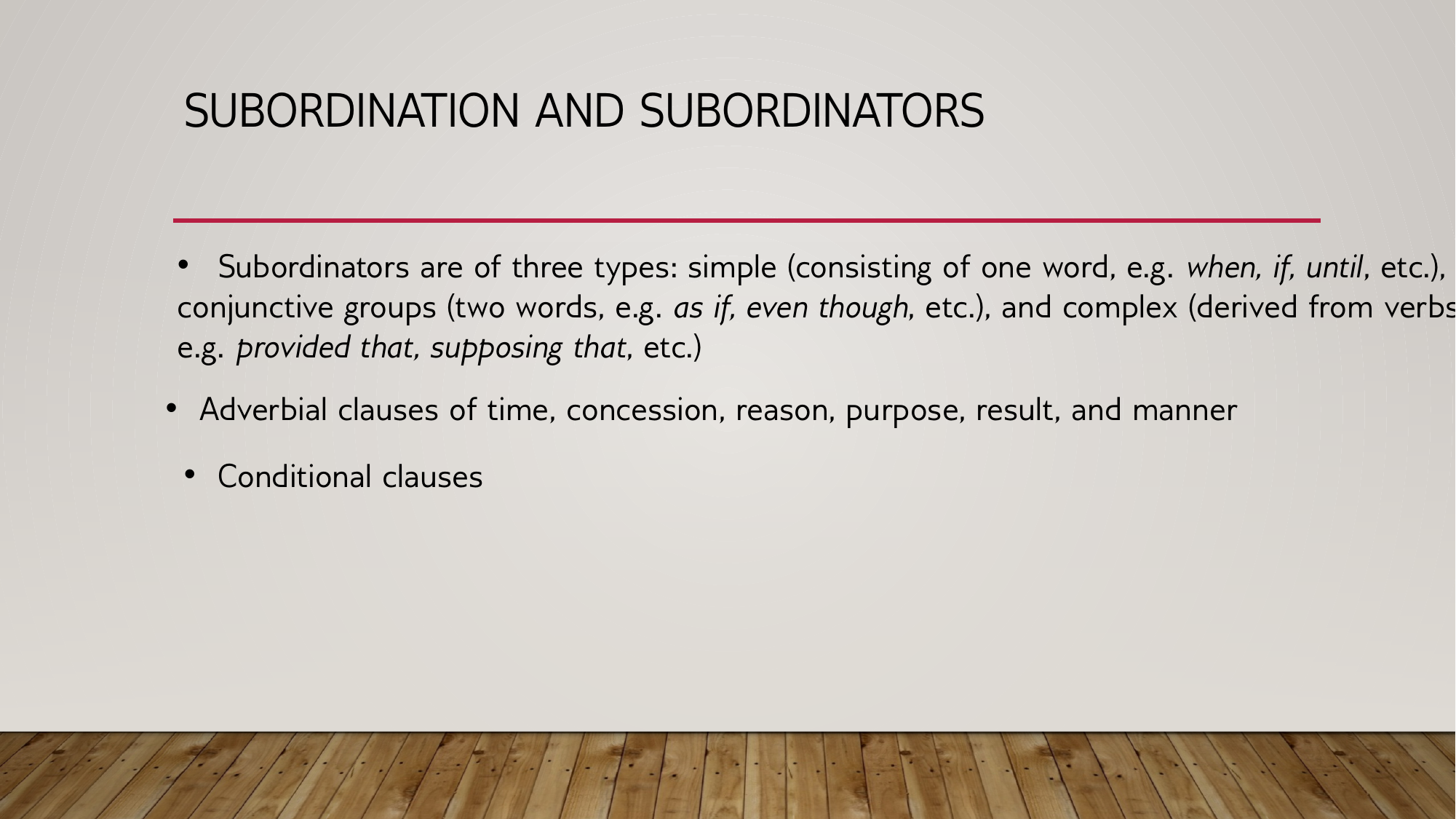

# SUBORDINATION AND SUBORDINATORS
Subordinators are of three types: simple (consisting of one word, e.g. when, if, until, etc.),
conjunctive groups (two words, e.g. as if, even though, etc.), and complex (derived from verbs,
e.g. provided that, supposing that, etc.)
Adverbial clauses of time, concession, reason, purpose, result, and manner
Conditional clauses